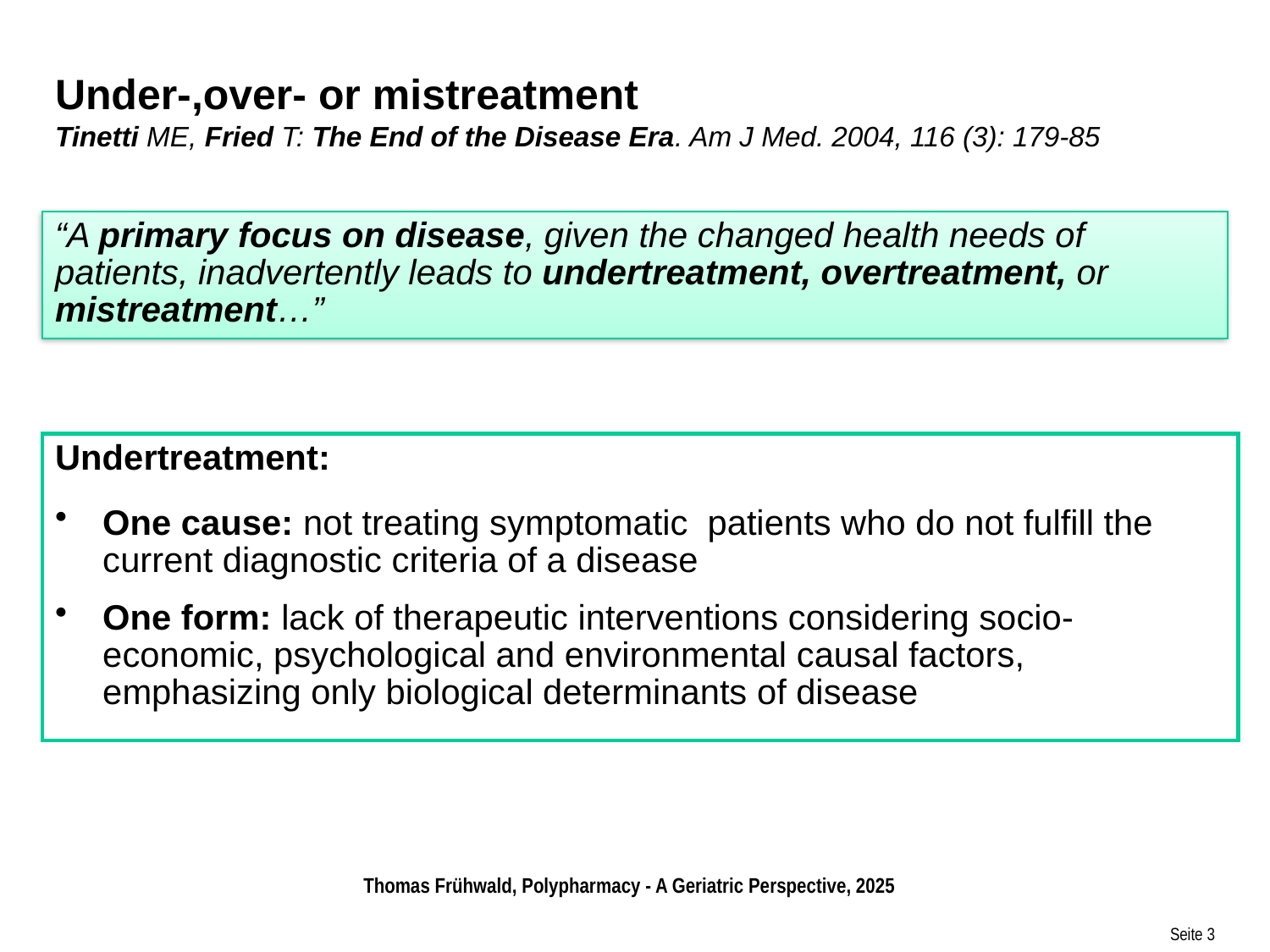

# Under-,over- or mistreatment Tinetti ME, Fried T: The End of the Disease Era. Am J Med. 2004, 116 (3): 179-85
“A primary focus on disease, given the changed health needs of patients, inadvertently leads to undertreatment, overtreatment, or  mistreatment…”
Undertreatment:
One cause: not treating symptomatic  patients who do not fulfill the current diagnostic criteria of a disease
One form: lack of therapeutic interventions considering socio-economic, psychological and environmental causal factors, emphasizing only biological determinants of disease

Thomas Frühwald, Polypharmacy - A Geriatric Perspective, 2025

Seite 3